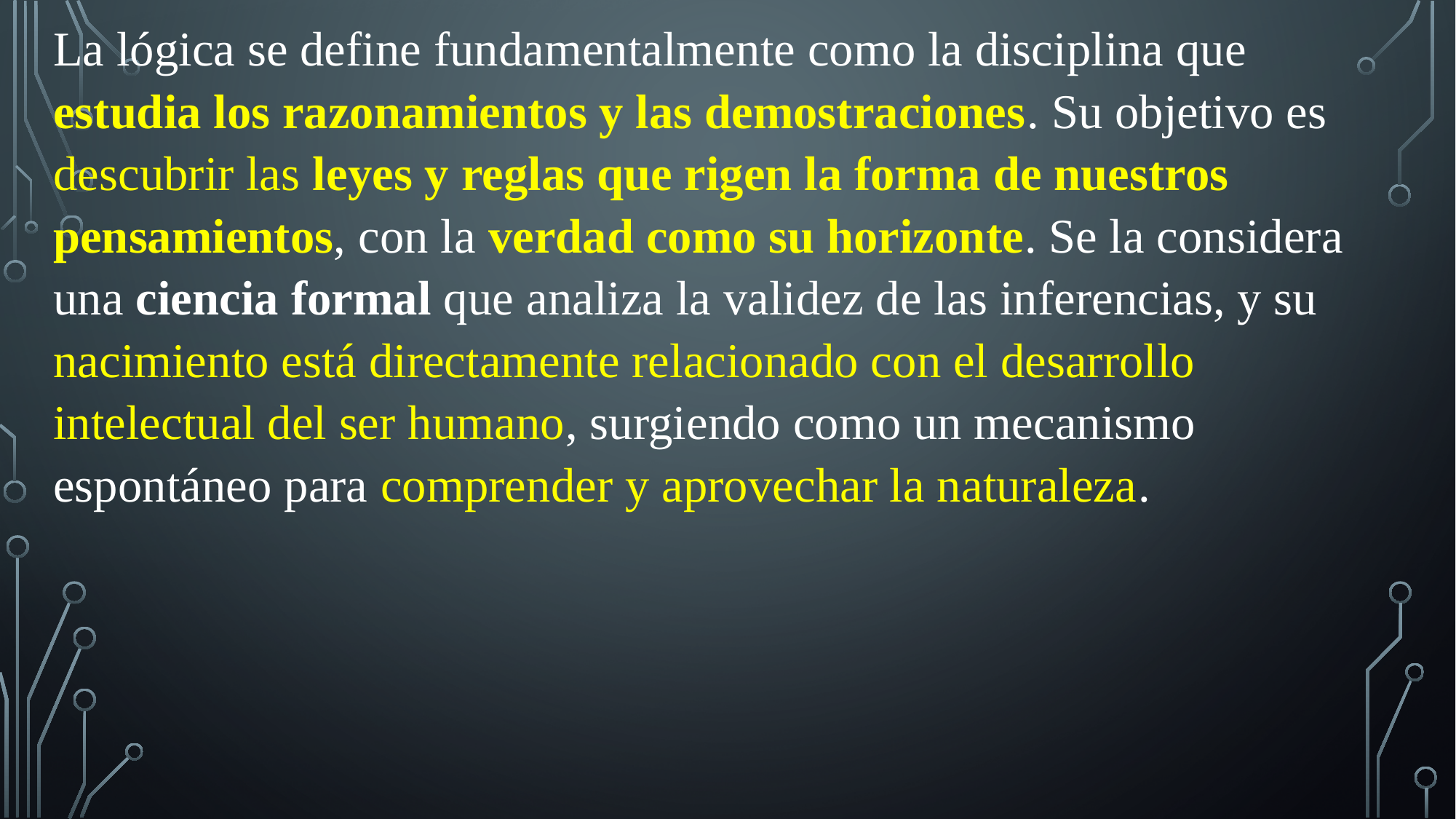

La lógica se define fundamentalmente como la disciplina que estudia los razonamientos y las demostraciones. Su objetivo es descubrir las leyes y reglas que rigen la forma de nuestros pensamientos, con la verdad como su horizonte. Se la considera una ciencia formal que analiza la validez de las inferencias, y su nacimiento está directamente relacionado con el desarrollo intelectual del ser humano, surgiendo como un mecanismo espontáneo para comprender y aprovechar la naturaleza.